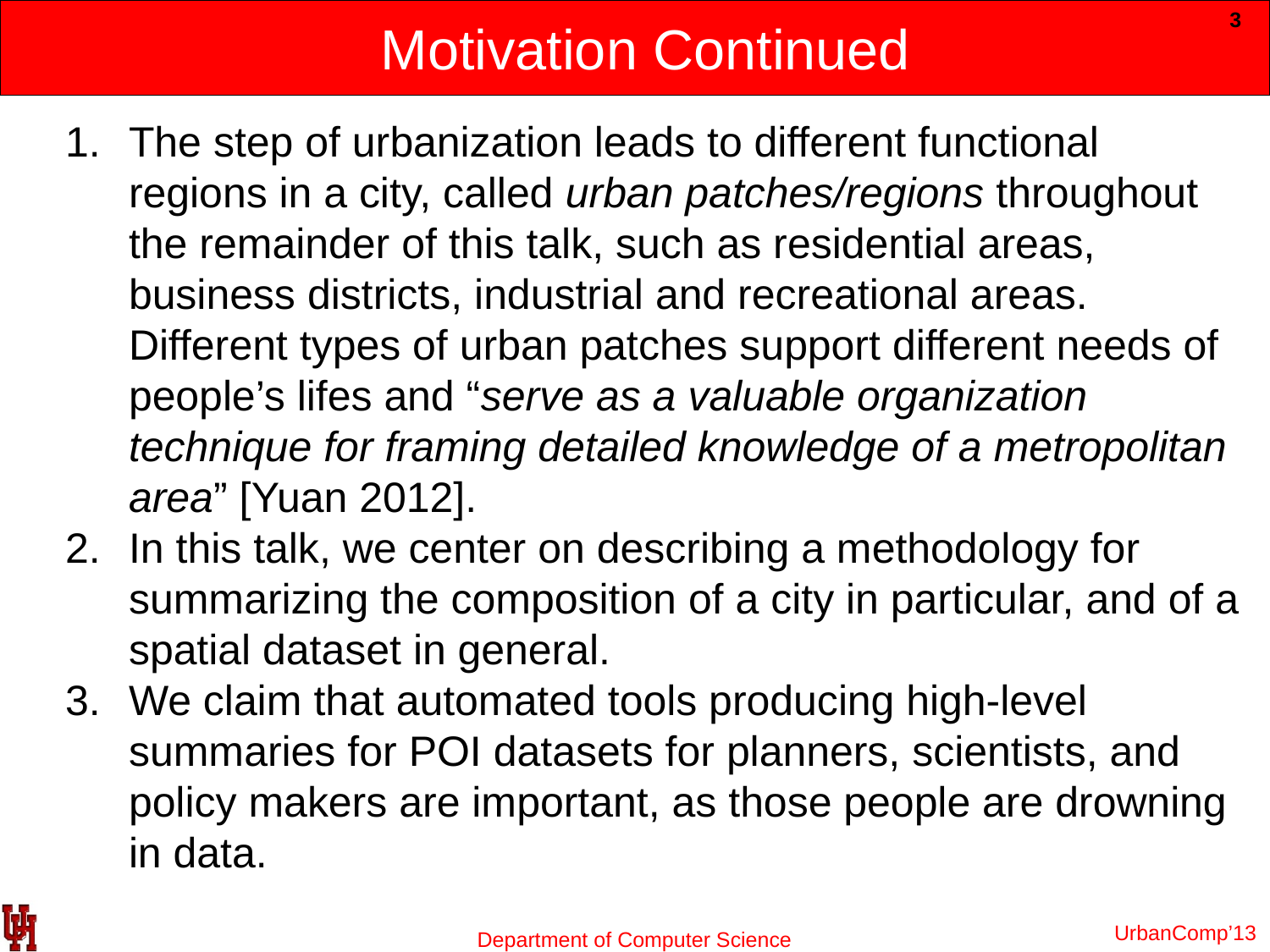

# Motivation Continued
3
The step of urbanization leads to different functional regions in a city, called urban patches/regions throughout the remainder of this talk, such as residential areas, business districts, industrial and recreational areas. Different types of urban patches support different needs of people’s lifes and “serve as a valuable organization technique for framing detailed knowledge of a metropolitan area” [Yuan 2012].
In this talk, we center on describing a methodology for summarizing the composition of a city in particular, and of a spatial dataset in general.
We claim that automated tools producing high-level summaries for POI datasets for planners, scientists, and policy makers are important, as those people are drowning in data.